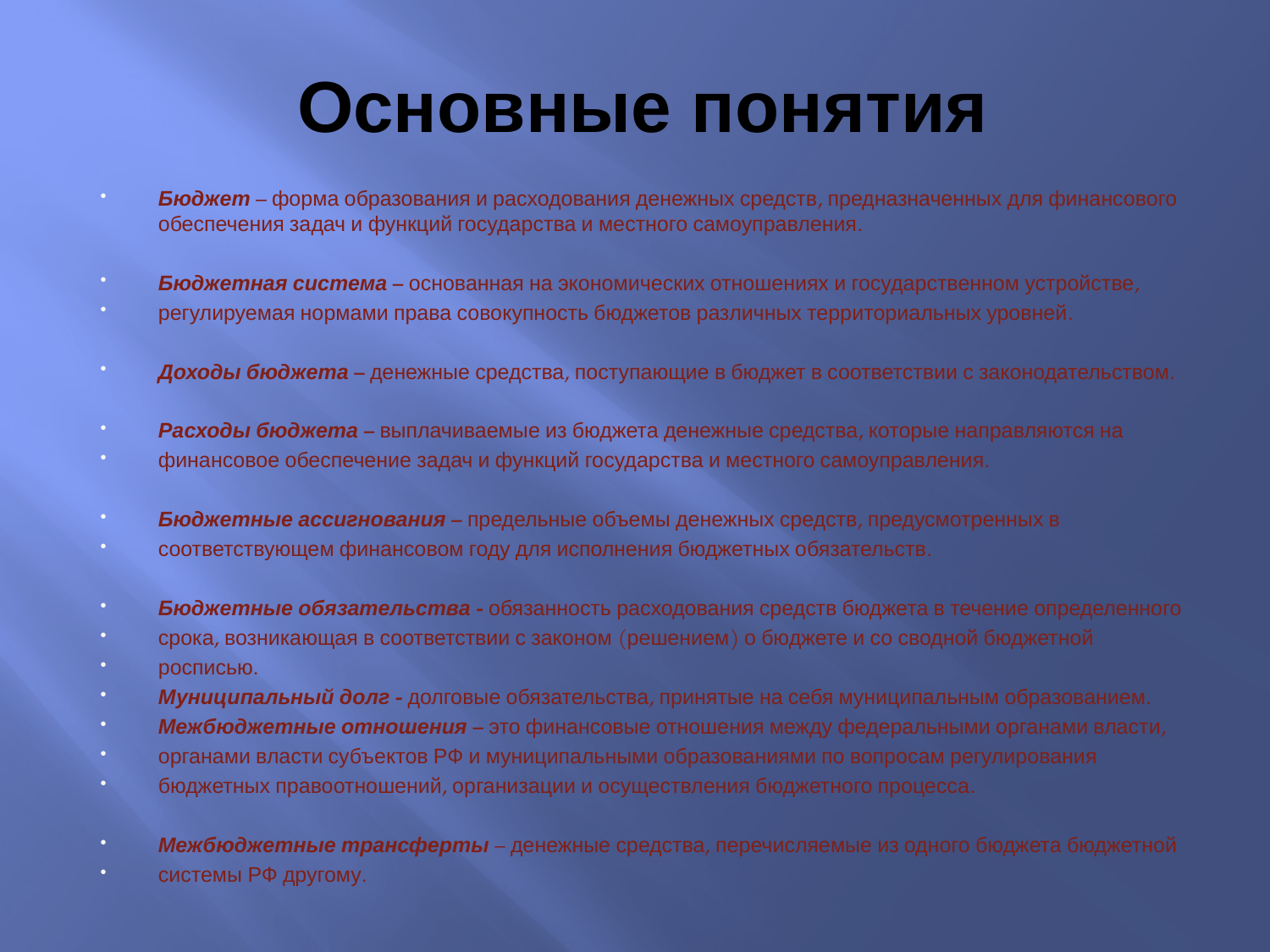

# Основные понятия
Бюджет – форма образования и расходования денежных средств, предназначенных для финансового обеспечения задач и функций государства и местного самоуправления.

Бюджетная система – основанная на экономических отношениях и государственном устройстве,
регулируемая нормами права совокупность бюджетов различных территориальных уровней.

Доходы бюджета – денежные средства, поступающие в бюджет в соответствии с законодательством.

Расходы бюджета – выплачиваемые из бюджета денежные средства, которые направляются на
финансовое обеспечение задач и функций государства и местного самоуправления.

Бюджетные ассигнования – предельные объемы денежных средств, предусмотренных в
соответствующем финансовом году для исполнения бюджетных обязательств.

Бюджетные обязательства - обязанность расходования средств бюджета в течение определенного
срока, возникающая в соответствии с законом (решением) о бюджете и со сводной бюджетной
росписью.
Муниципальный долг - долговые обязательства, принятые на себя муниципальным образованием.
Межбюджетные отношения – это финансовые отношения между федеральными органами власти,
органами власти субъектов РФ и муниципальными образованиями по вопросам регулирования
бюджетных правоотношений, организации и осуществления бюджетного процесса.

Межбюджетные трансферты – денежные средства, перечисляемые из одного бюджета бюджетной
системы РФ другому.